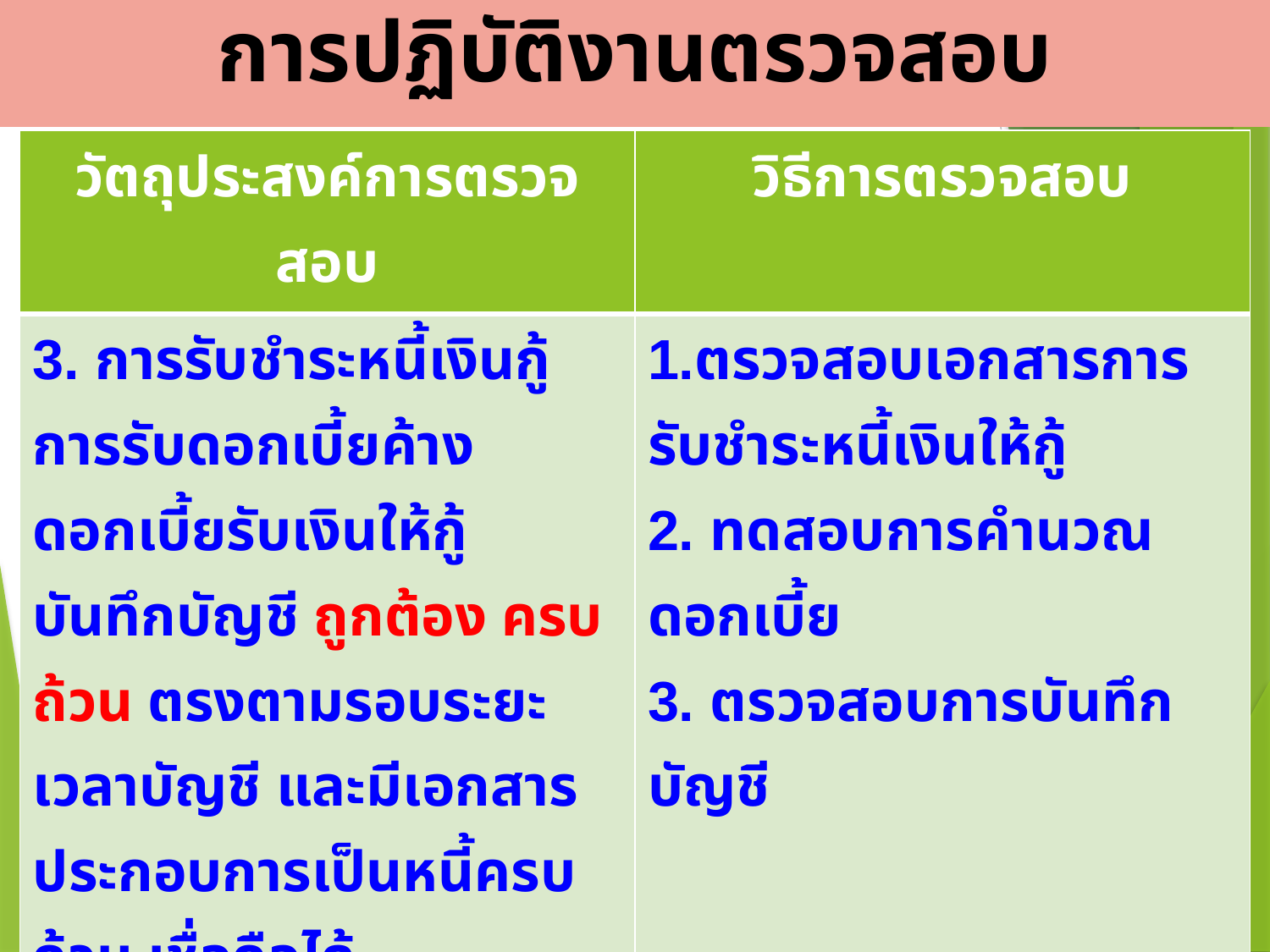

การปฏิบัติงานตรวจสอบ
| วัตถุประสงค์การตรวจสอบ | วิธีการตรวจสอบ |
| --- | --- |
| 3. การรับชำระหนี้เงินกู้ การรับดอกเบี้ยค้าง ดอกเบี้ยรับเงินให้กู้ บันทึกบัญชี ถูกต้อง ครบถ้วน ตรงตามรอบระยะเวลาบัญชี และมีเอกสารประกอบการเป็นหนี้ครบถ้วน เชื่อถือได้ | 1.ตรวจสอบเอกสารการรับชำระหนี้เงินให้กู้ 2. ทดสอบการคำนวณดอกเบี้ย 3. ตรวจสอบการบันทึกบัญชี |
| 4. ลูกหนี้เงินให้กู้คงเหลือ ณ วันสิ้นปี มีอยู่จริง ตามจำนวนที่แสดงในงบการเงินและแสดงด้วยมูลค่าที่คาดว่าจะเรียกเก็บเงินได้ | 1. ตรวจสอบรายละเอียดลูกหนี้เงินกู้ 2. ขอคำยืนยันยอดลูกหนี้เงินกู้ 3. ทดสอบการคำนวณค่าเผื่อหนี้สงสัยจะสูญ 4. ตรวจสอบการบันทึกบัญชี |